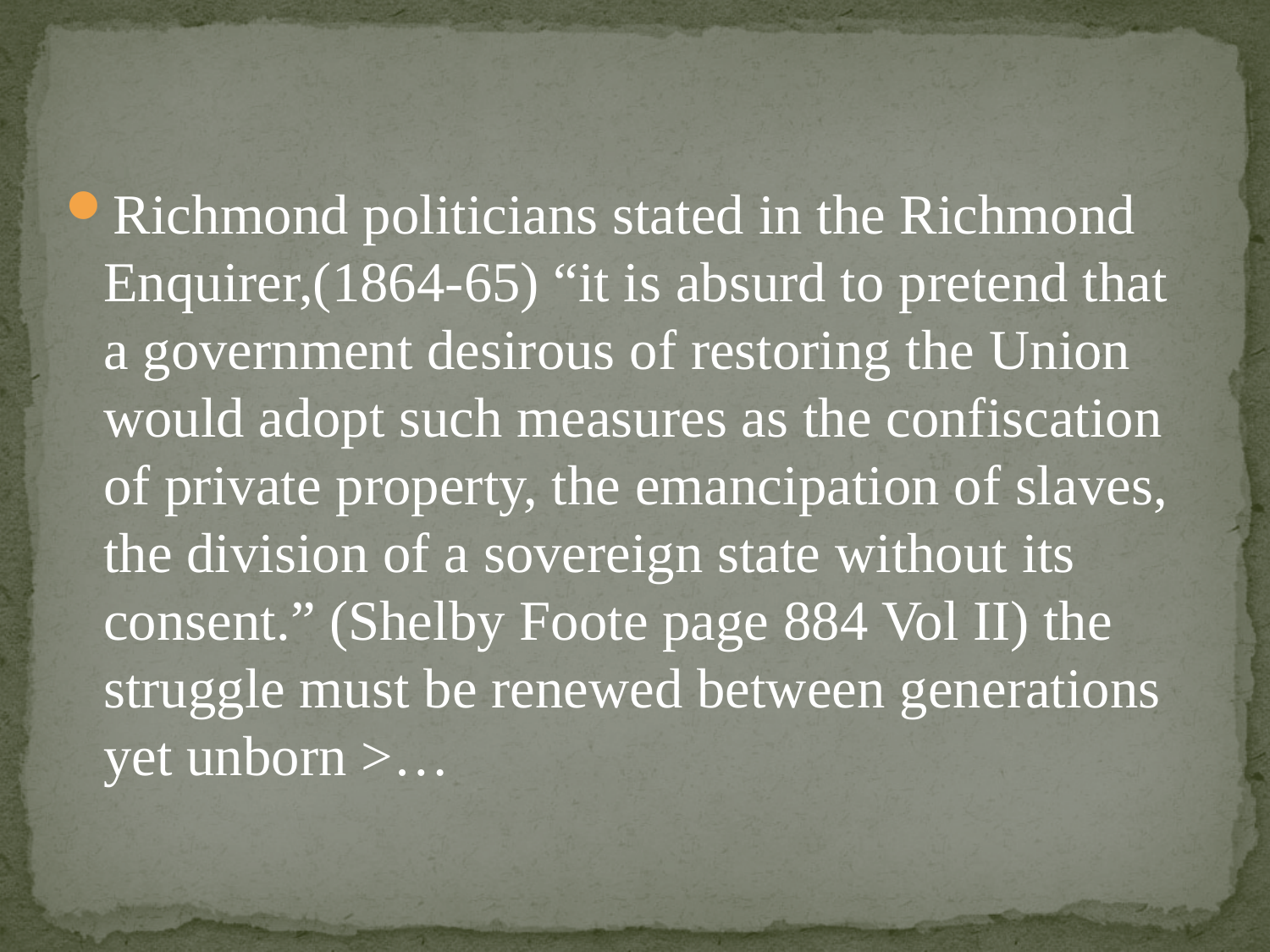

Richmond politicians stated in the Richmond Enquirer,(1864-65) “it is absurd to pretend that a government desirous of restoring the Union would adopt such measures as the confiscation of private property, the emancipation of slaves, the division of a sovereign state without its consent.” (Shelby Foote page 884 Vol II) the struggle must be renewed between generations yet unborn >…